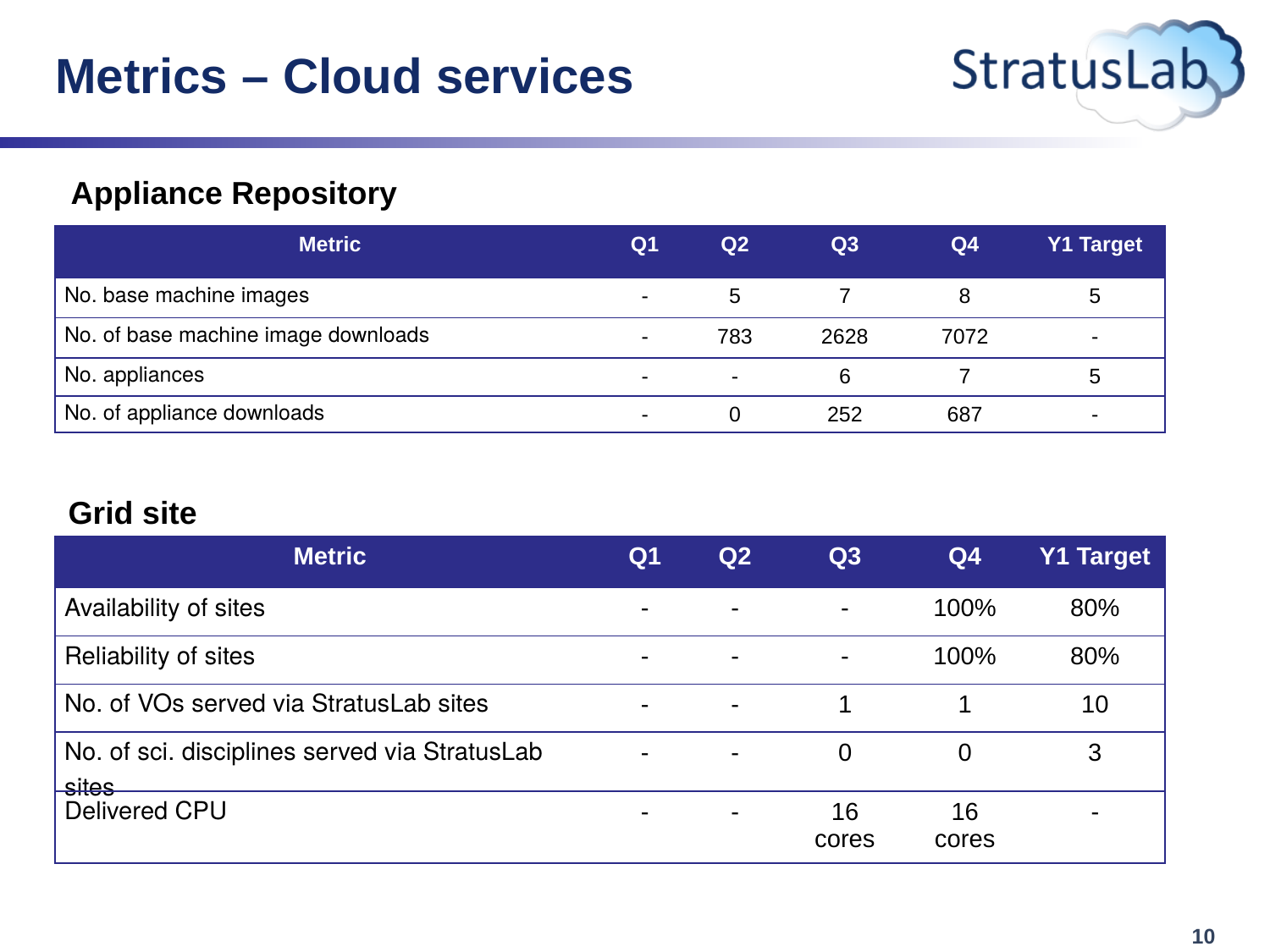

# Metrics – Cloud services
Appliance Repository
| Metric | Q1 | Q2 | Q3 | Q4 | Y1 Target |
| --- | --- | --- | --- | --- | --- |
| No. base machine images | - | 5 | 7 | 8 | 5 |
| No. of base machine image downloads | - | 783 | 2628 | 7072 | - |
| No. appliances | - | - | 6 | 7 | 5 |
| No. of appliance downloads | - | 0 | 252 | 687 | - |
Grid site
| Metric | Q1 | Q2 | Q3 | Q4 | Y1 Target |
| --- | --- | --- | --- | --- | --- |
| Availability of sites | - | - | - | 100% | 80% |
| Reliability of sites | - | - | - | 100% | 80% |
| No. of VOs served via StratusLab sites | - | - | 1 | 1 | 10 |
| No. of sci. disciplines served via StratusLab sites | - | - | 0 | 0 | 3 |
| Delivered CPU | - | - | 16 cores | 16 cores | - |